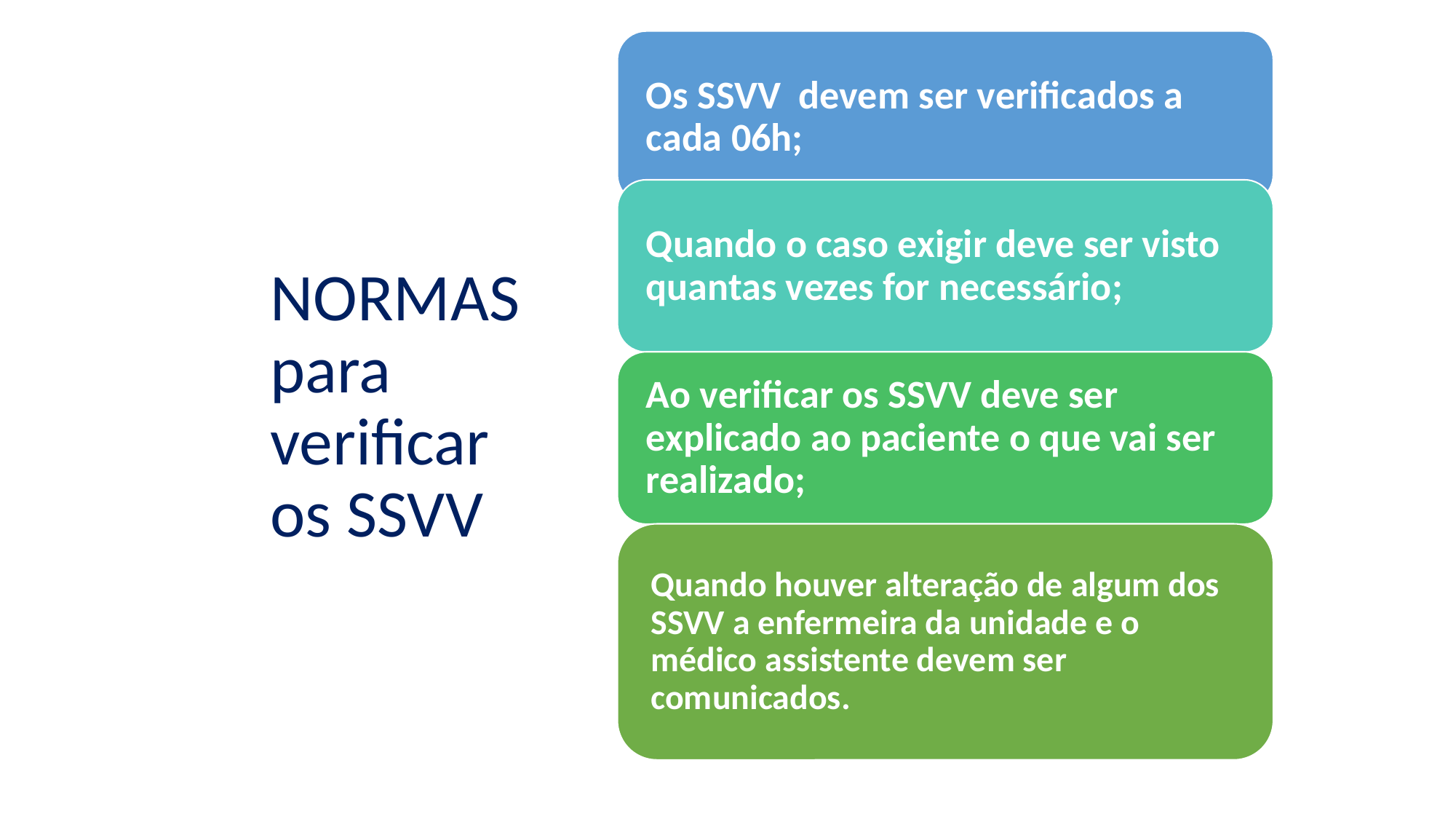

Os SSVV  devem ser verificados a cada 06h;
Quando o caso exigir deve ser visto quantas vezes for necessário;
Ao verificar os SSVV deve ser explicado ao paciente o que vai ser realizado;
Quando houver alteração de algum dos SSVV a enfermeira da unidade e o médico assistente devem ser comunicados.
# NORMAS para verificar os SSVV